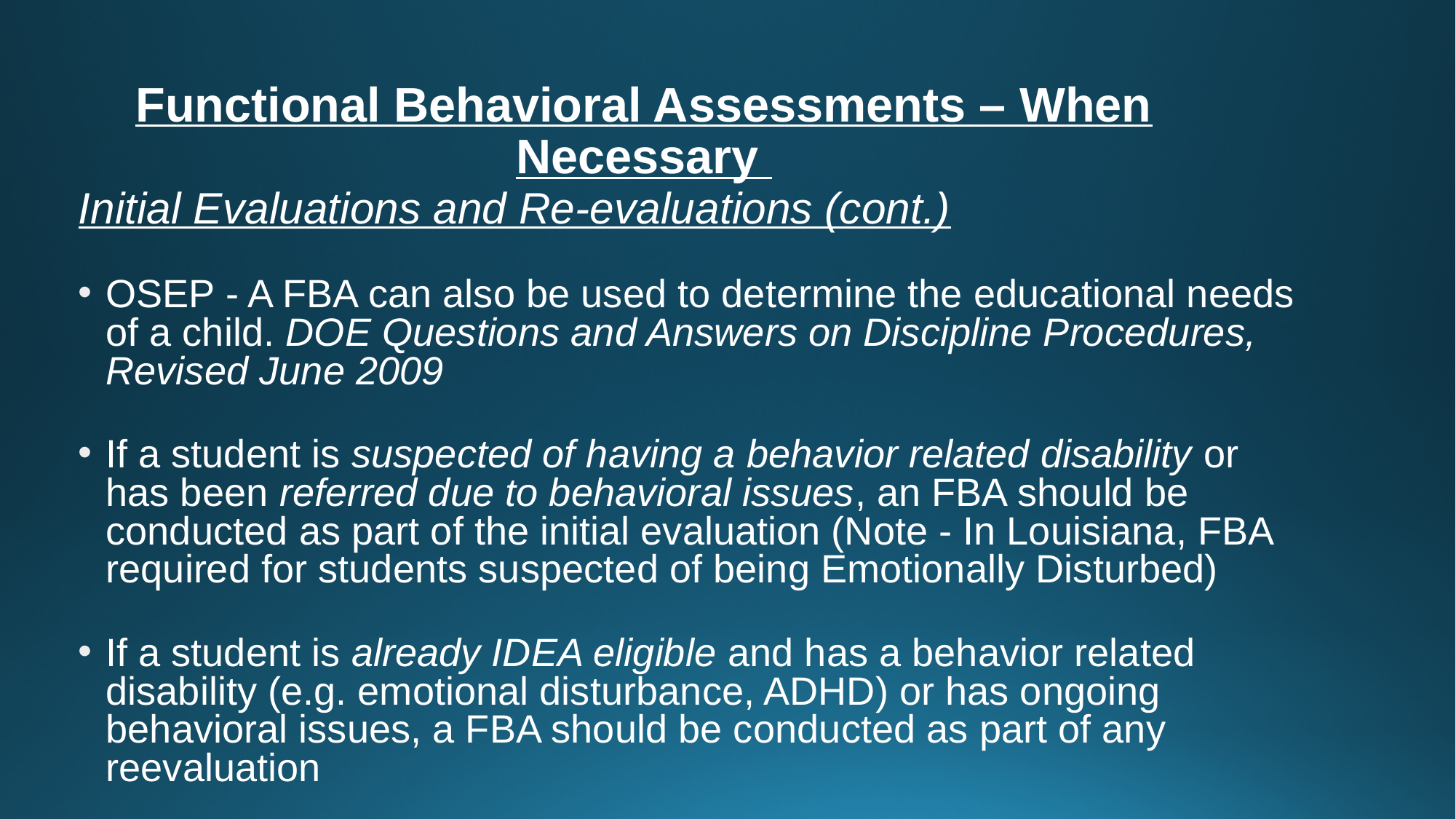

# Functional Behavioral Assessments – When Necessary
Initial Evaluations and Re-evaluations (cont.)

OSEP - A FBA can also be used to determine the educational needs of a child. DOE Questions and Answers on Discipline Procedures, Revised June 2009

If a student is suspected of having a behavior related disability or has been referred due to behavioral issues, an FBA should be conducted as part of the initial evaluation (Note - In Louisiana, FBA required for students suspected of being Emotionally Disturbed)

If a student is already IDEA eligible and has a behavior related disability (e.g. emotional disturbance, ADHD) or has ongoing behavioral issues, a FBA should be conducted as part of any reevaluation